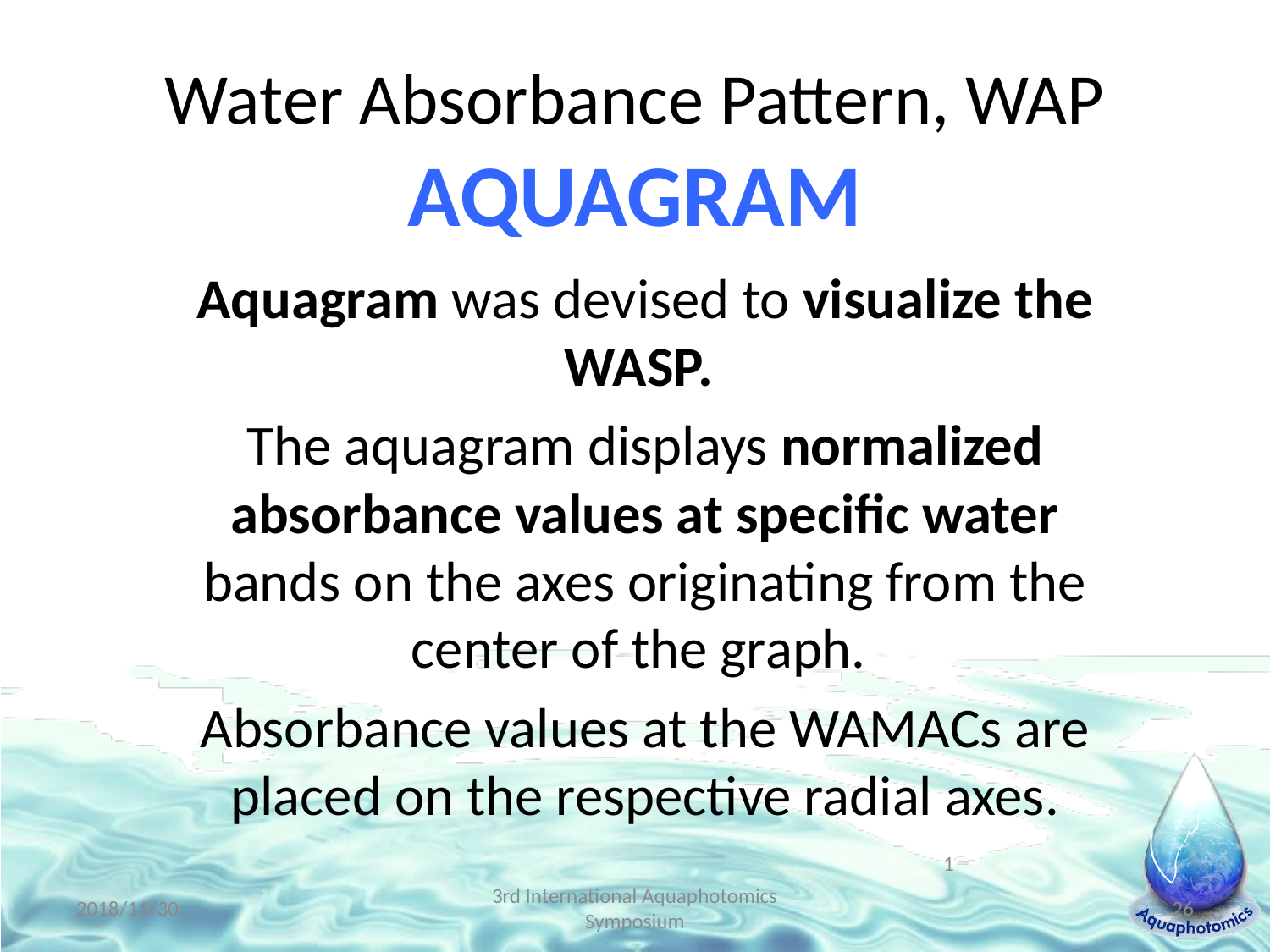

# Water Absorbance Pattern, WAP AQUAGRAM
Aquagram was devised to visualize the WASP.
The aquagram displays normalized absorbance values at specific water bands on the axes originating from the center of the graph.
Absorbance values at the WAMACs are placed on the respective radial axes.
2018/11/30
3rd International Aquaphotomics Symposium
26